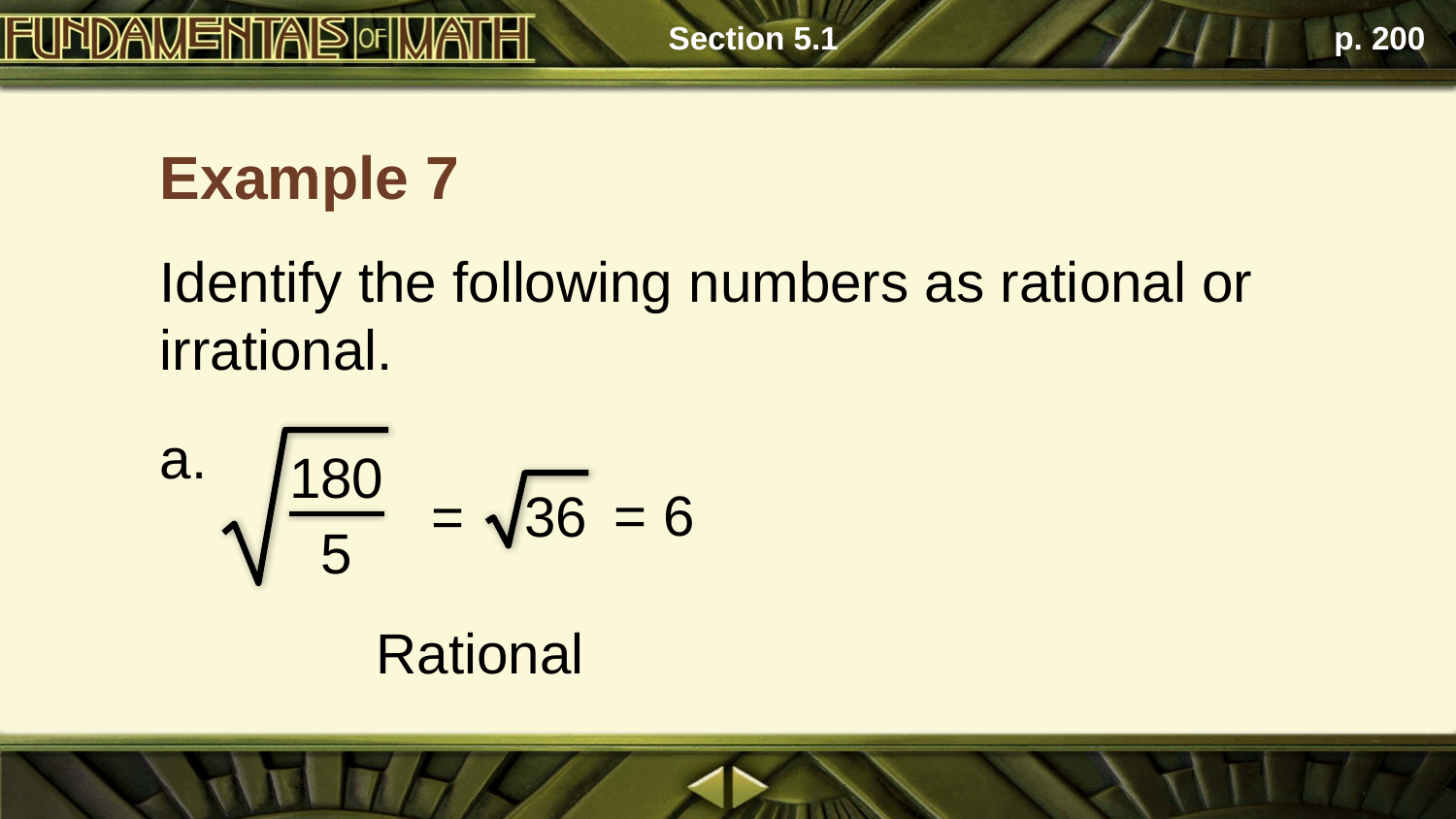

Section 5.1
p. 200
Example 7
Identify the following numbers as rational or irrational.
a.

180
5
= 6
=

36
Rational